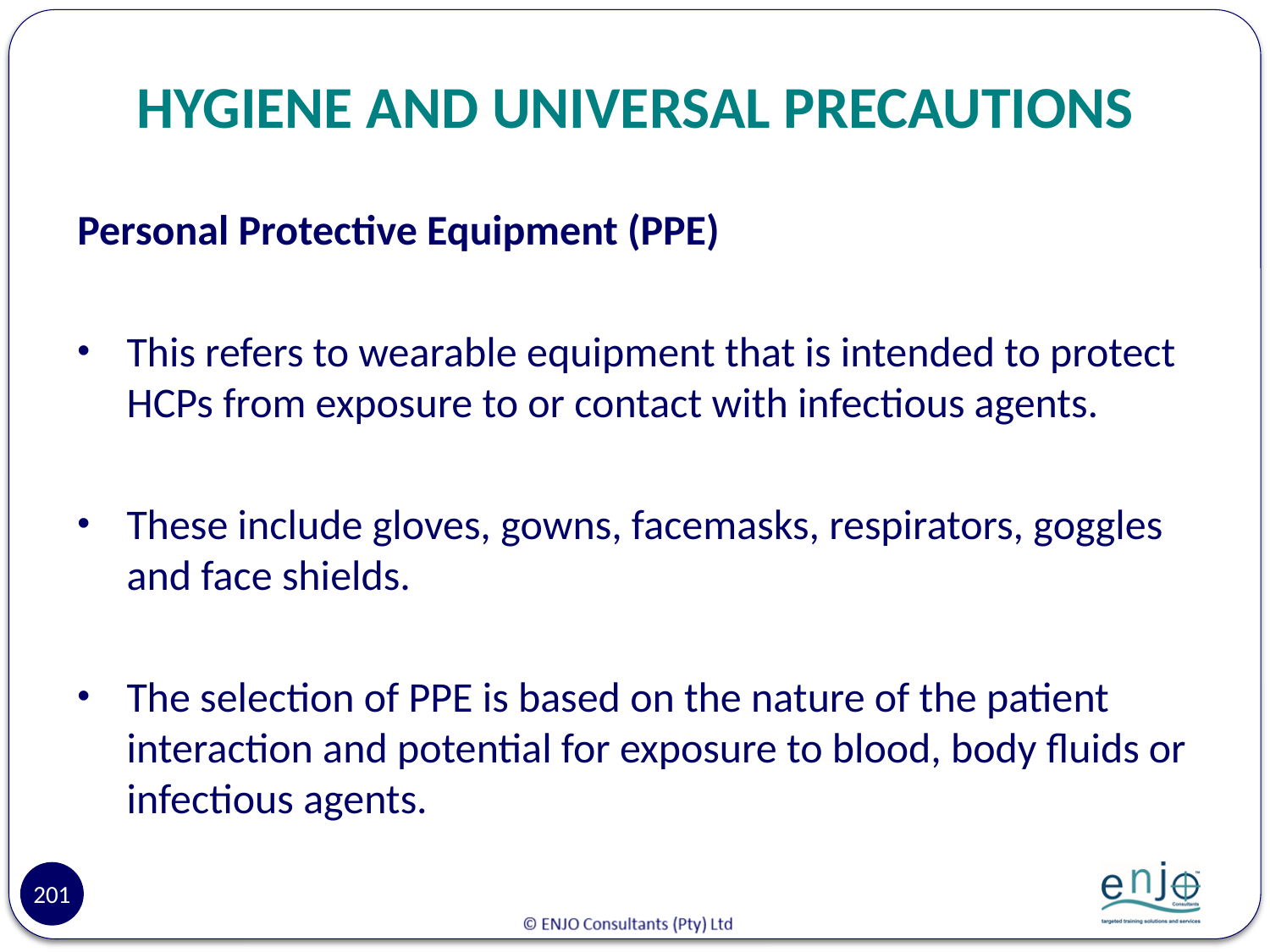

# HYGIENE AND UNIVERSAL PRECAUTIONS
Personal Protective Equipment (PPE)

This refers to wearable equipment that is intended to protect HCPs from exposure to or contact with infectious agents.

These include gloves, gowns, facemasks, respirators, goggles and face shields.

The selection of PPE is based on the nature of the patient interaction and potential for exposure to blood, body fluids or infectious agents.

201